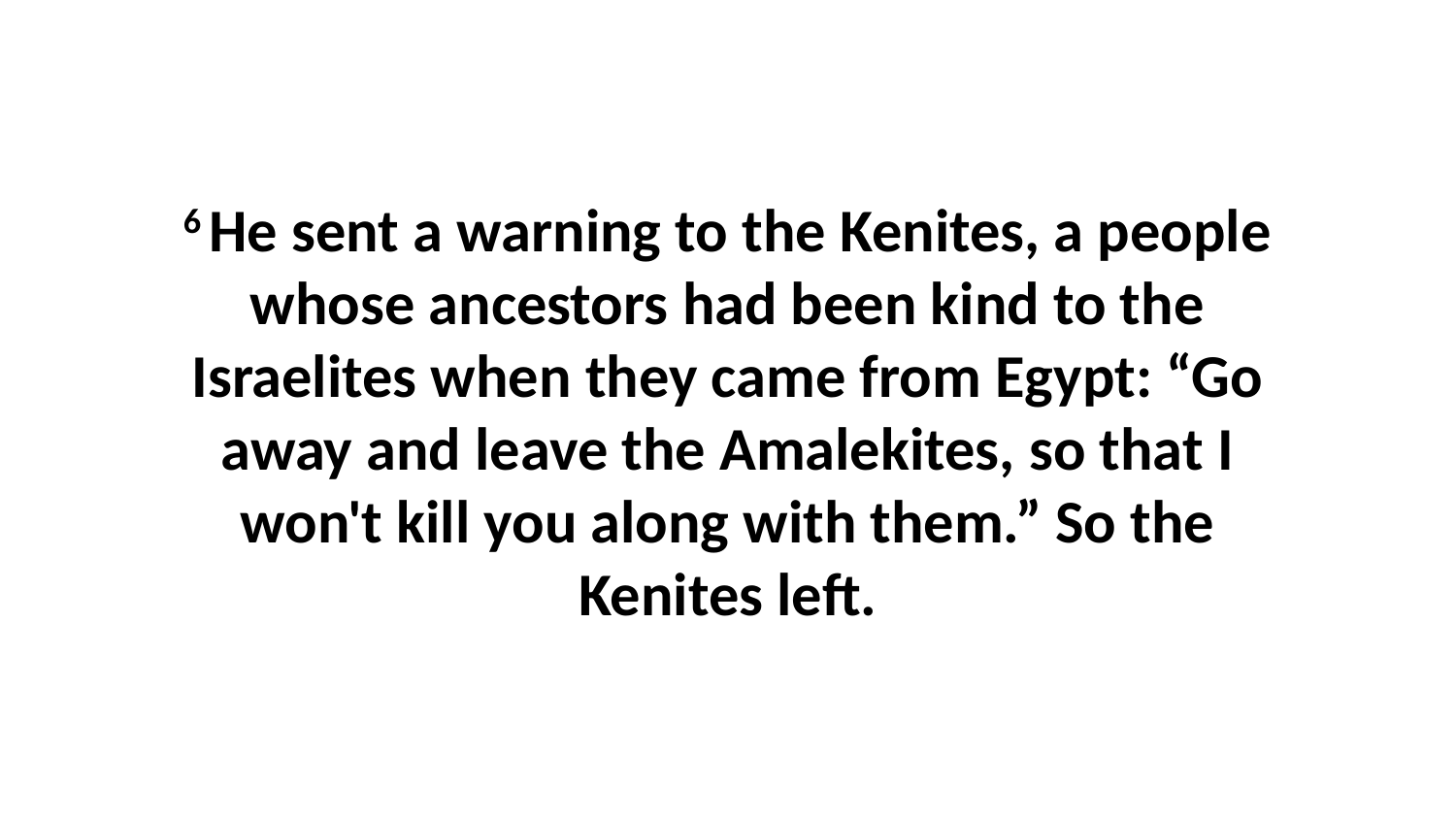

6 He sent a warning to the Kenites, a people whose ancestors had been kind to the Israelites when they came from Egypt: “Go away and leave the Amalekites, so that I won't kill you along with them.” So the Kenites left.